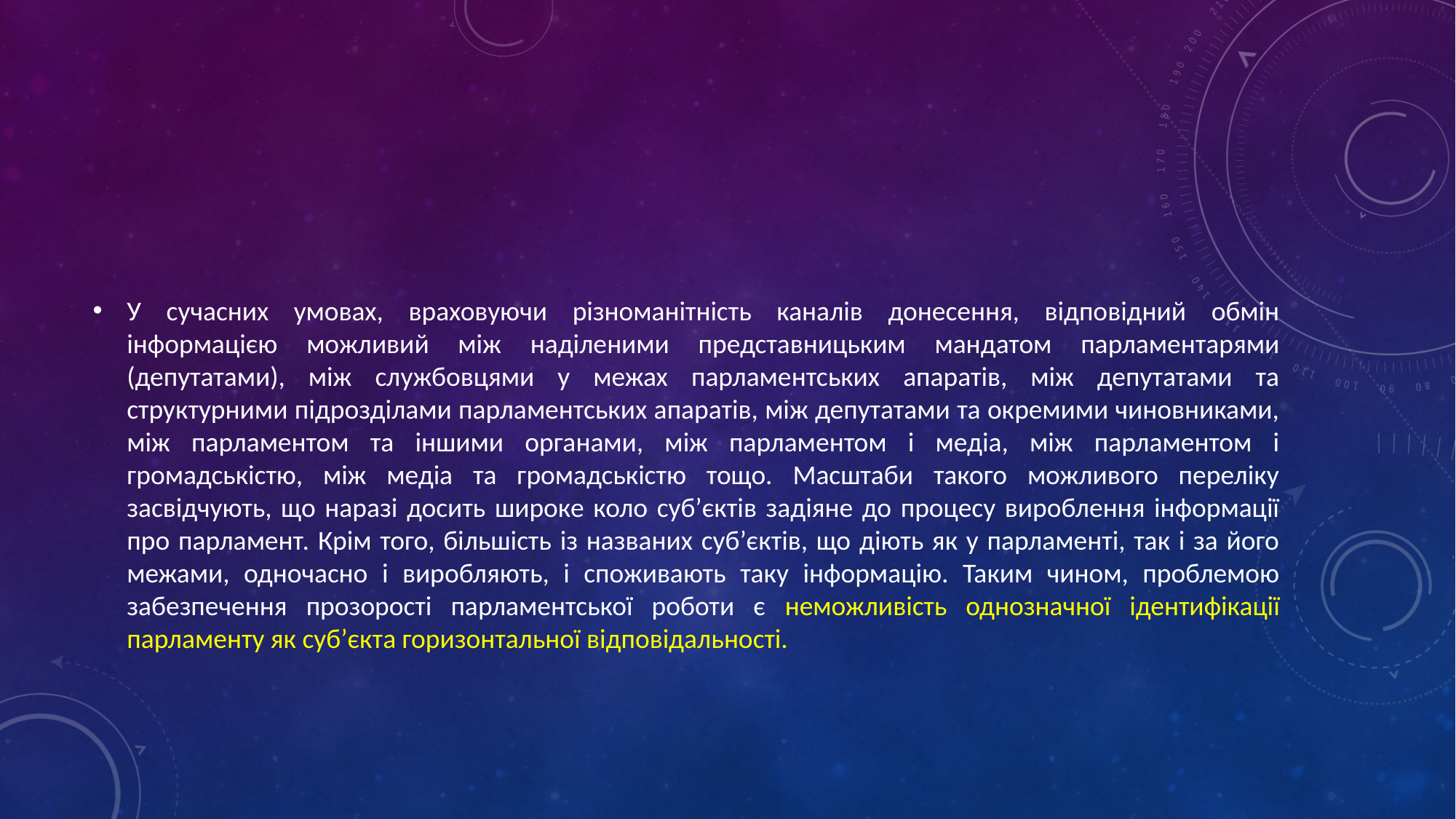

#
У сучасних умовах, враховуючи різноманітність каналів донесення, відповідний обмін інформацією можливий між наділеними представницьким мандатом парламентарями (депутатами), між службовцями у межах парламентських апаратів, між депутатами та структурними підрозділами парламентських апаратів, між депутатами та окремими чиновниками, між парламентом та іншими органами, між парламентом і медіа, між парламентом і громадськістю, між медіа та громадськістю тощо. Масштаби такого можливого переліку засвідчують, що наразі досить широке коло суб’єктів задіяне до процесу вироблення інформації про парламент. Крім того, більшість із названих суб’єктів, що діють як у парламенті, так і за його межами, одночасно і виробляють, і споживають таку інформацію. Таким чином, проблемою забезпечення прозорості парламентської роботи є неможливість однозначної ідентифікації парламенту як суб’єкта горизонтальної відповідальності.